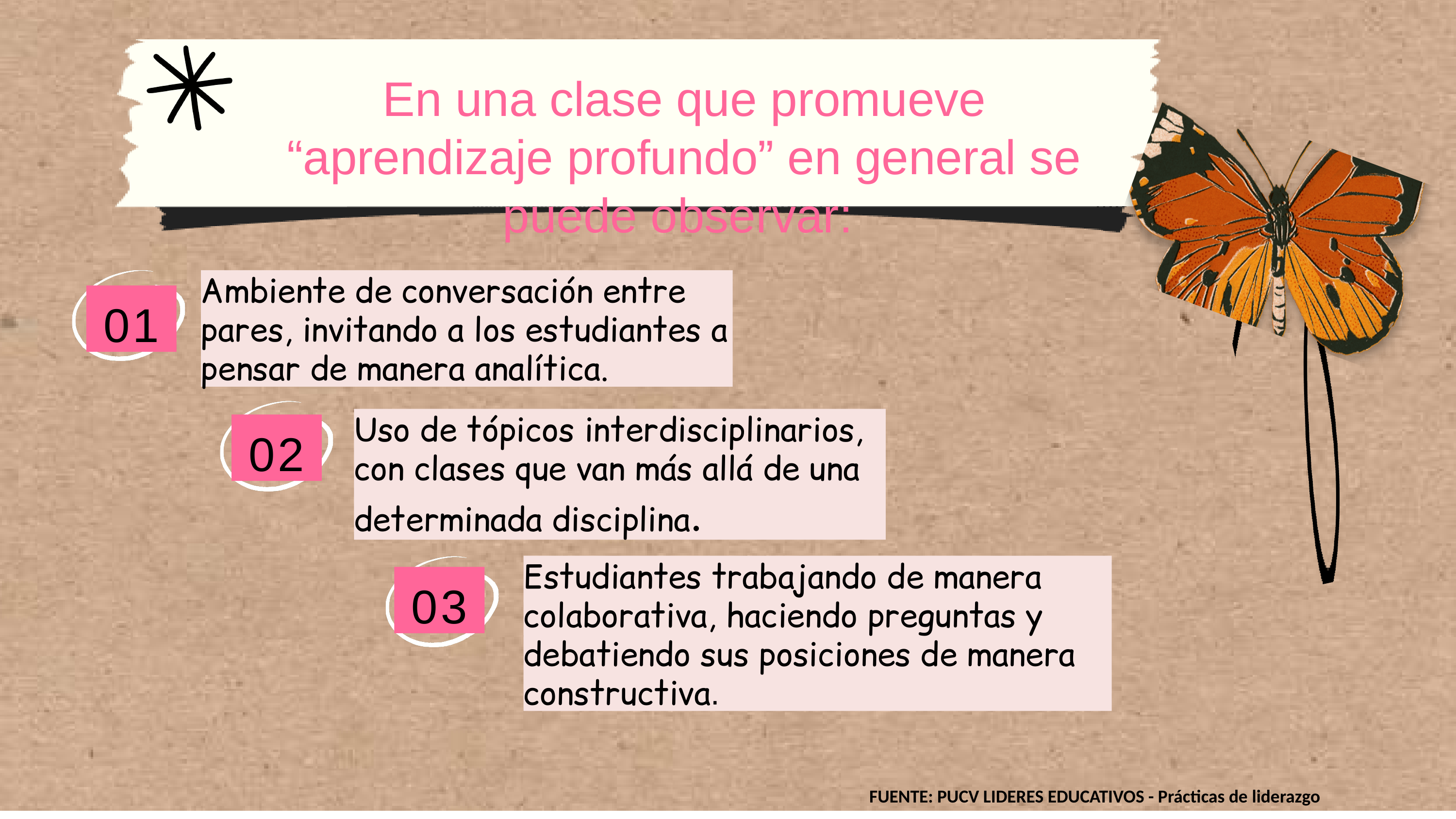

En una clase que promueve “aprendizaje profundo” en general se puede observar:

01
Ambiente de conversación entre pares, invitando a los estudiantes a pensar de manera analítica.

02
Uso de tópicos interdisciplinarios, con clases que van más allá de una determinada disciplina.
Estudiantes trabajando de manera colaborativa, haciendo preguntas y debatiendo sus posiciones de manera
constructiva.

03
FUENTE: PUCV LIDERES EDUCATIVOS - Prácticas de liderazgo